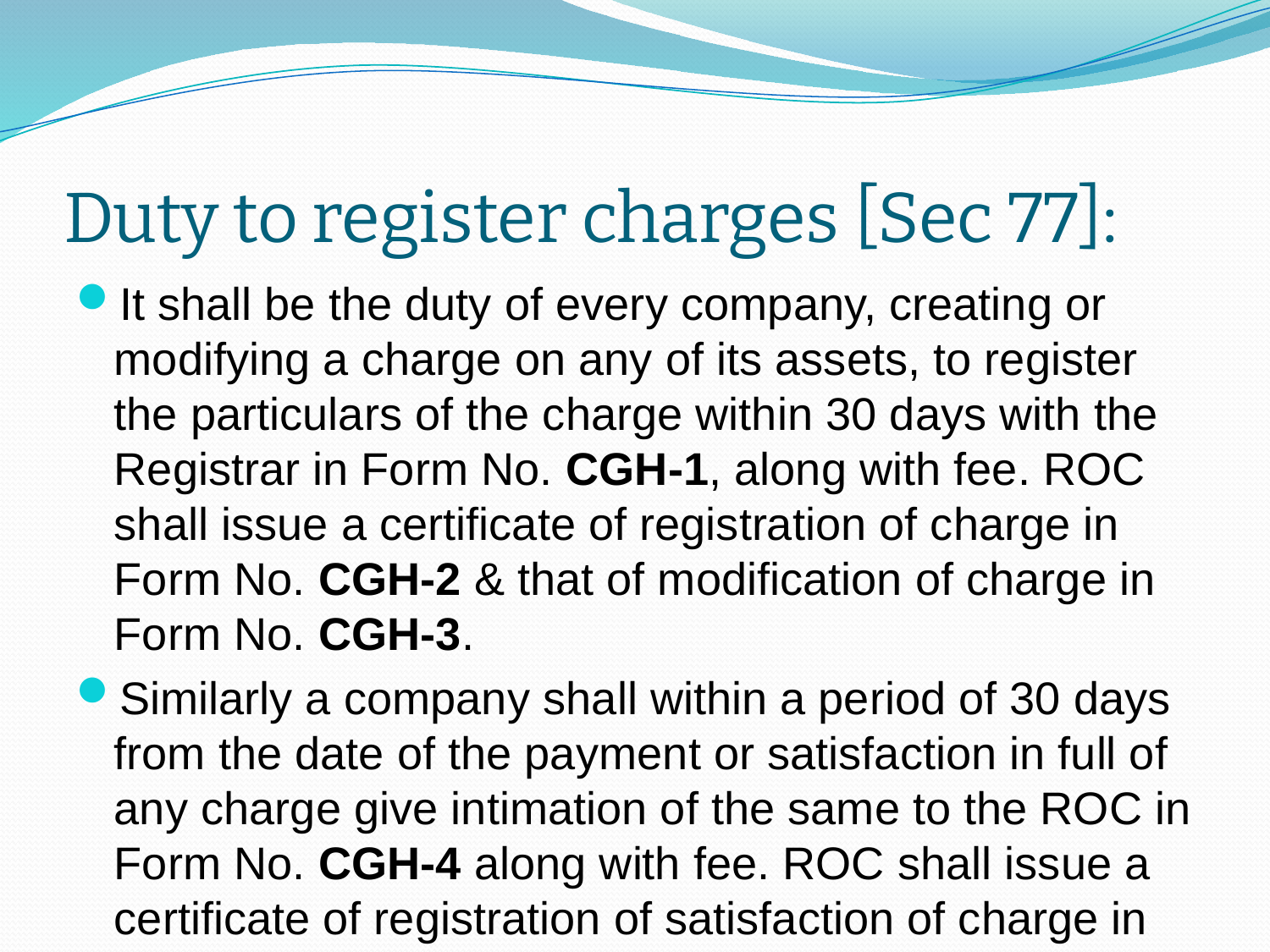

# Duty to register charges [Sec 77]:
It shall be the duty of every company, creating or modifying a charge on any of its assets, to register the particulars of the charge within 30 days with the Registrar in Form No. CGH-1, along with fee. ROC shall issue a certificate of registration of charge in Form No. CGH-2 & that of modification of charge in Form No. CGH-3.
Similarly a company shall within a period of 30 days from the date of the payment or satisfaction in full of any charge give intimation of the same to the ROC in Form No. CGH-4 along with fee. ROC shall issue a certificate of registration of satisfaction of charge in Form No. CGH-5.